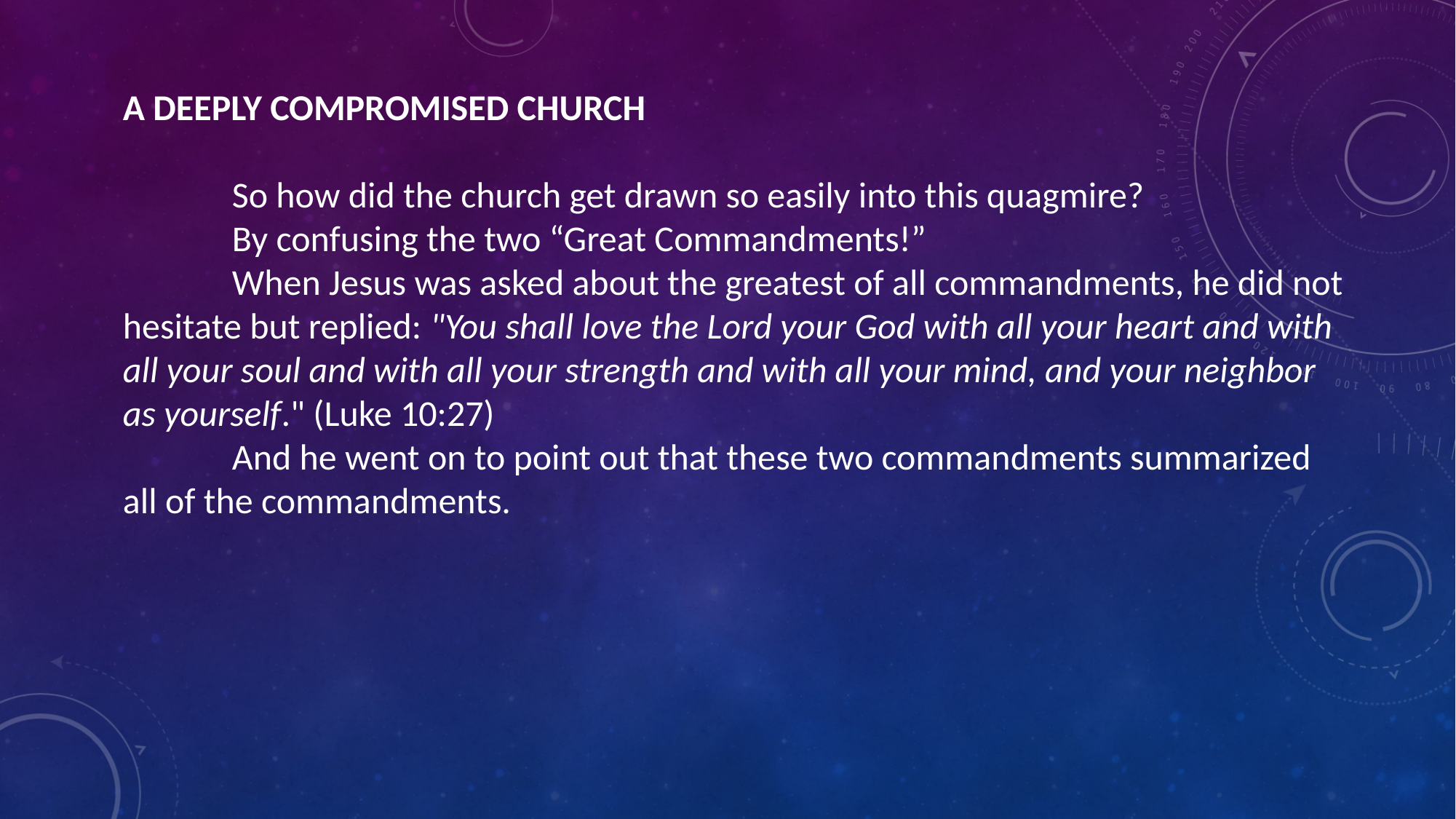

A DEEPLY COMPROMISED CHURCH

	So how did the church get drawn so easily into this quagmire?
	By confusing the two “Great Commandments!”
	When Jesus was asked about the greatest of all commandments, he did not hesitate but replied: "You shall love the Lord your God with all your heart and with all your soul and with all your strength and with all your mind, and your neighbor as yourself." (Luke 10:27)
	And he went on to point out that these two commandments summarized all of the commandments.